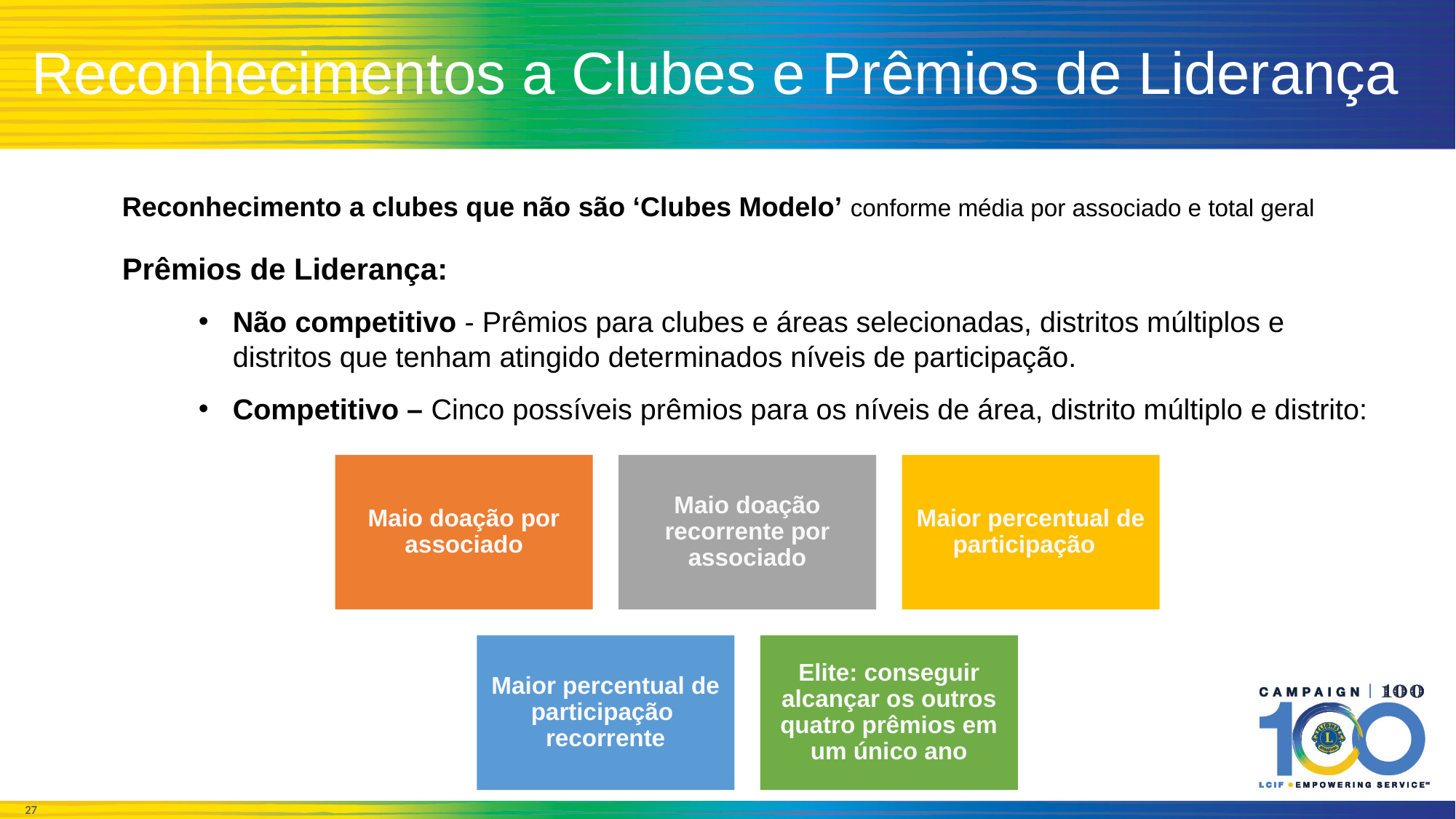

# Reconhecimentos a Clubes e Prêmios de Liderança
Reconhecimento a clubes que não são ‘Clubes Modelo’ conforme média por associado e total geral
Prêmios de Liderança:
Não competitivo - Prêmios para clubes e áreas selecionadas, distritos múltiplos e distritos que tenham atingido determinados níveis de participação.
Competitivo – Cinco possíveis prêmios para os níveis de área, distrito múltiplo e distrito:
Maio doação por associado
Maio doação recorrente por associado
Maior percentual de participação
Maior percentual de participação  recorrente
Elite: conseguir alcançar os outros quatro prêmios em um único ano